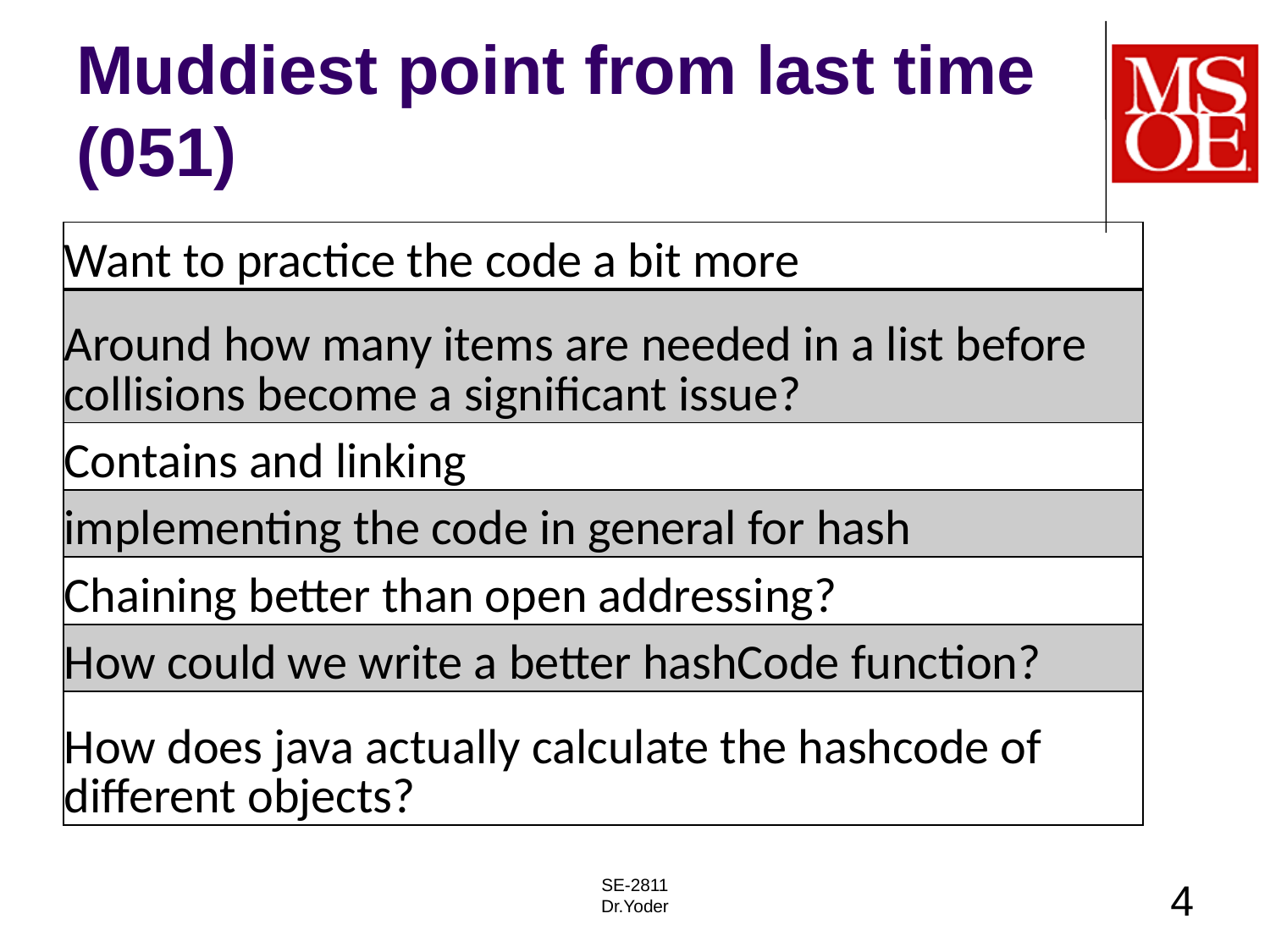

# Muddiest point from last time (051)
| Want to practice the code a bit more |
| --- |
| Around how many items are needed in a list before collisions become a significant issue? |
| Contains and linking |
| implementing the code in general for hash |
| Chaining better than open addressing? |
| How could we write a better hashCode function? |
| How does java actually calculate the hashcode of different objects? |
SE-2811
Dr.Yoder
4